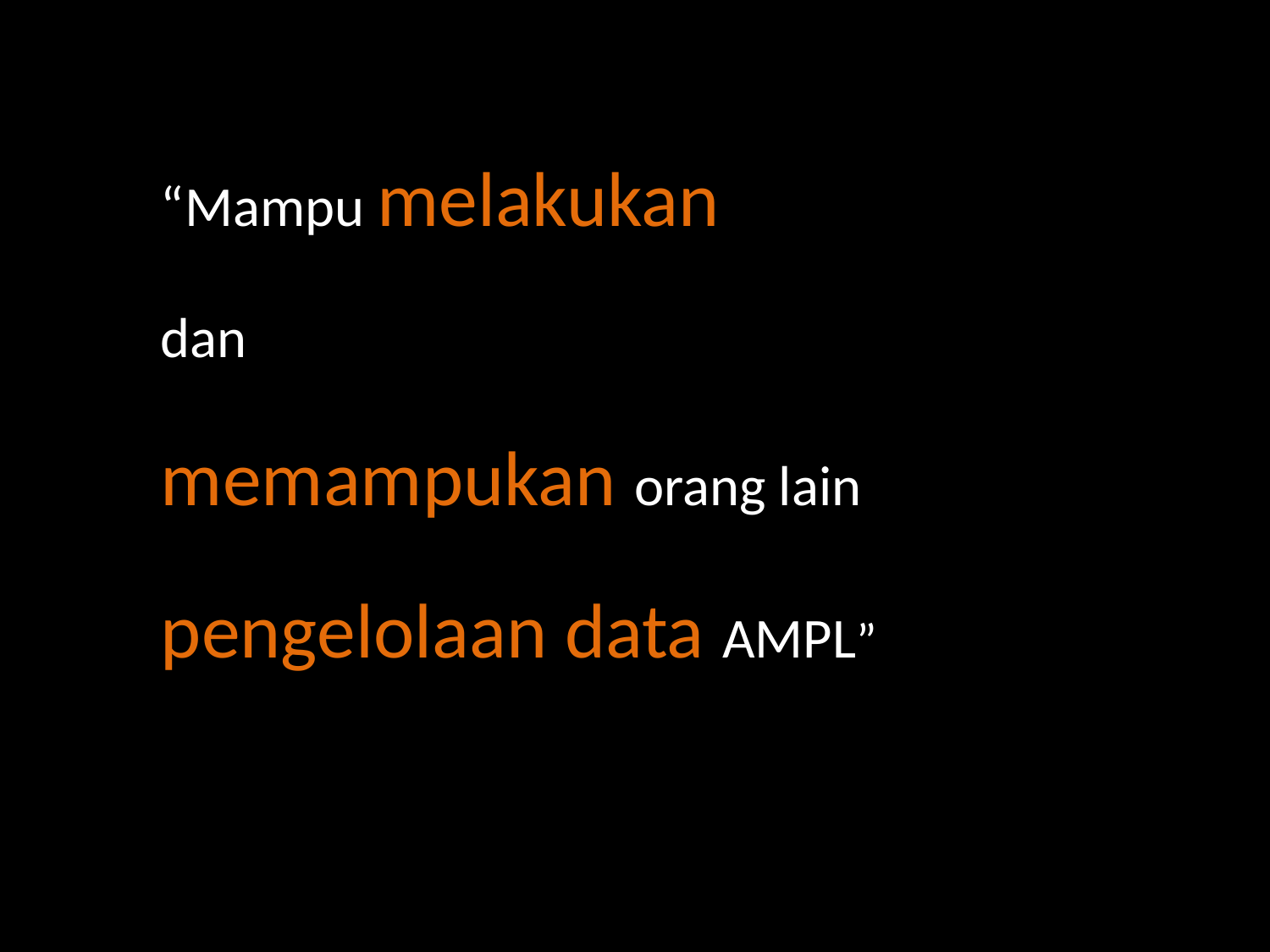

“Mampu melakukan

dan

memampukan orang lain

pengelolaan data AMPL”